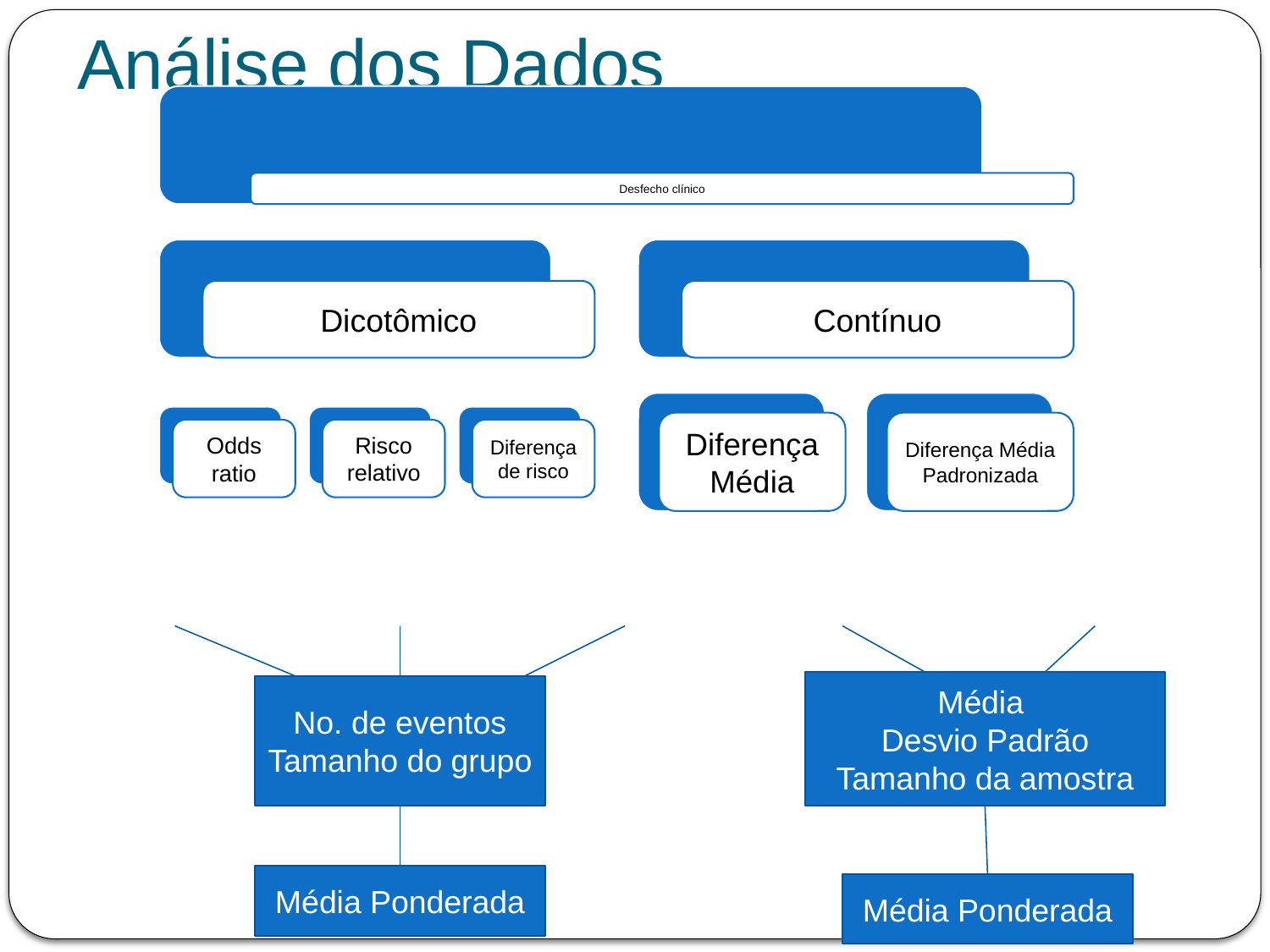

# Análise dos Dados
Desfecho clínico
Dicotômico
Odds ratio
Risco relativo
Diferença de risco
Contínuo
Diferença Média
Diferença Média Padronizada
Média
Desvio Padrão
Tamanho da amostra
No. de eventos
Tamanho do grupo
Média Ponderada
Média Ponderada